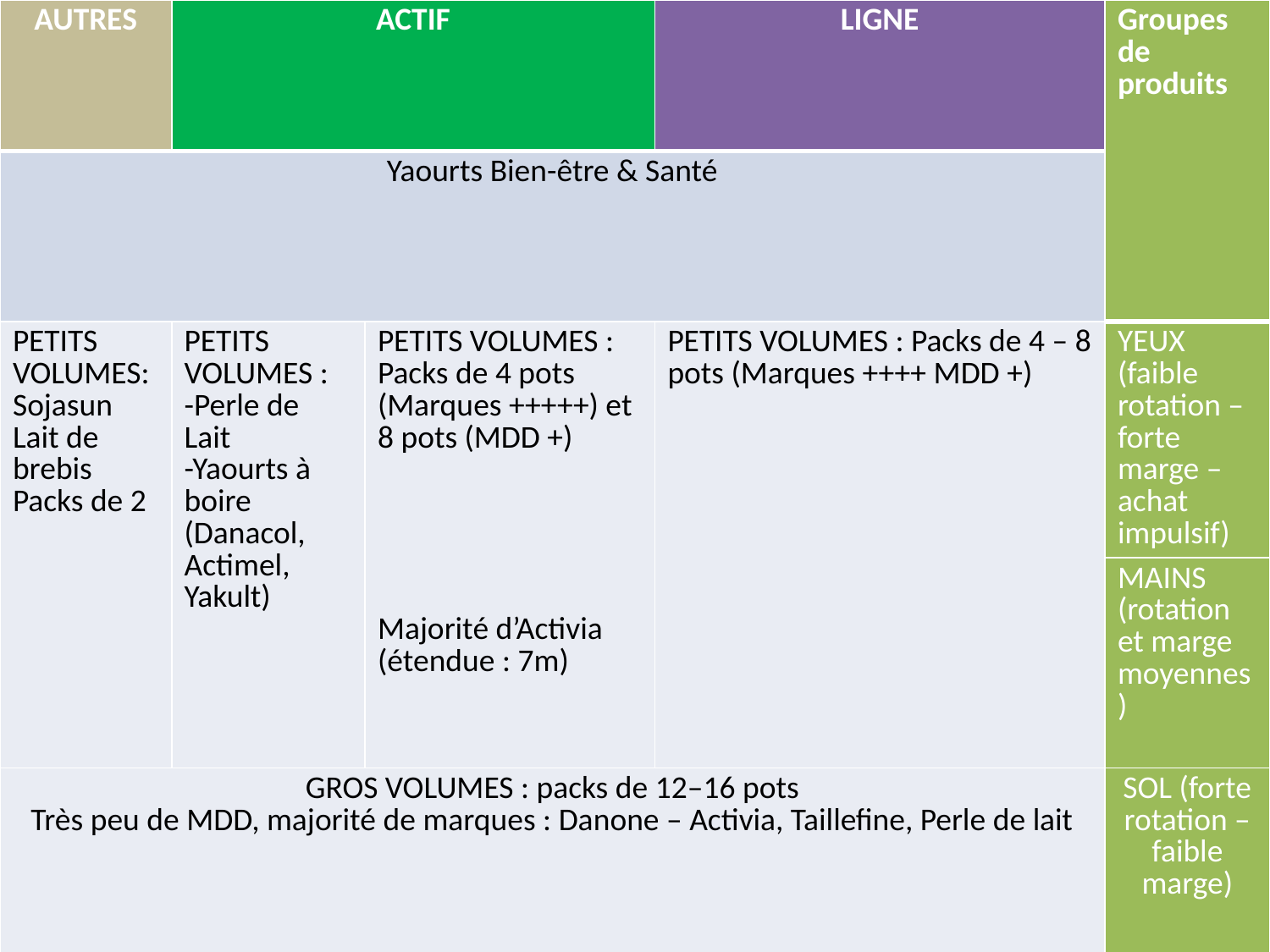

| AUTRES | ACTIF |  | LIGNE | Groupes de produits |
| --- | --- | --- | --- | --- |
| Yaourts Bien-être & Santé |  |  |  |  |
| PETITS VOLUMES: Sojasun Lait de brebis Packs de 2 | PETITS VOLUMES : -Perle de Lait -Yaourts à boire (Danacol, Actimel, Yakult) | PETITS VOLUMES : Packs de 4 pots (Marques +++++) et 8 pots (MDD +) Majorité d’Activia (étendue : 7m) | PETITS VOLUMES : Packs de 4 – 8 pots (Marques ++++ MDD +) | YEUX (faible rotation – forte marge – achat impulsif) |
|  |  |  |  | MAINS (rotation et marge moyennes) |
| GROS VOLUMES : packs de 12–16 pots Très peu de MDD, majorité de marques : Danone – Activia, Taillefine, Perle de lait |  |  |  | SOL (forte rotation – faible marge) |
47